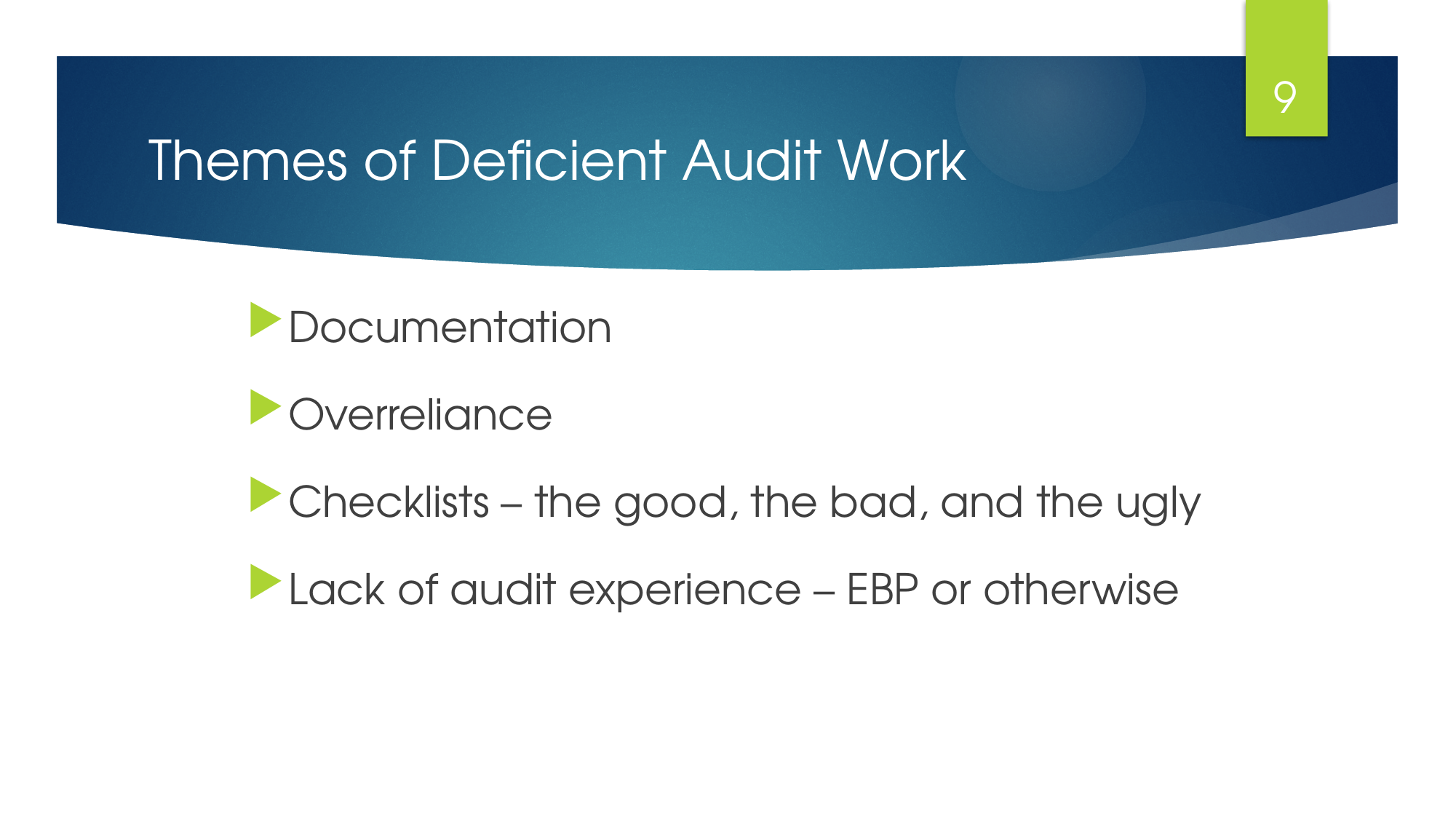

12
9
# Themes of Deficient Audit Work
Documentation
Overreliance
Checklists – the good, the bad, and the ugly
Lack of audit experience – EBP or otherwise

9